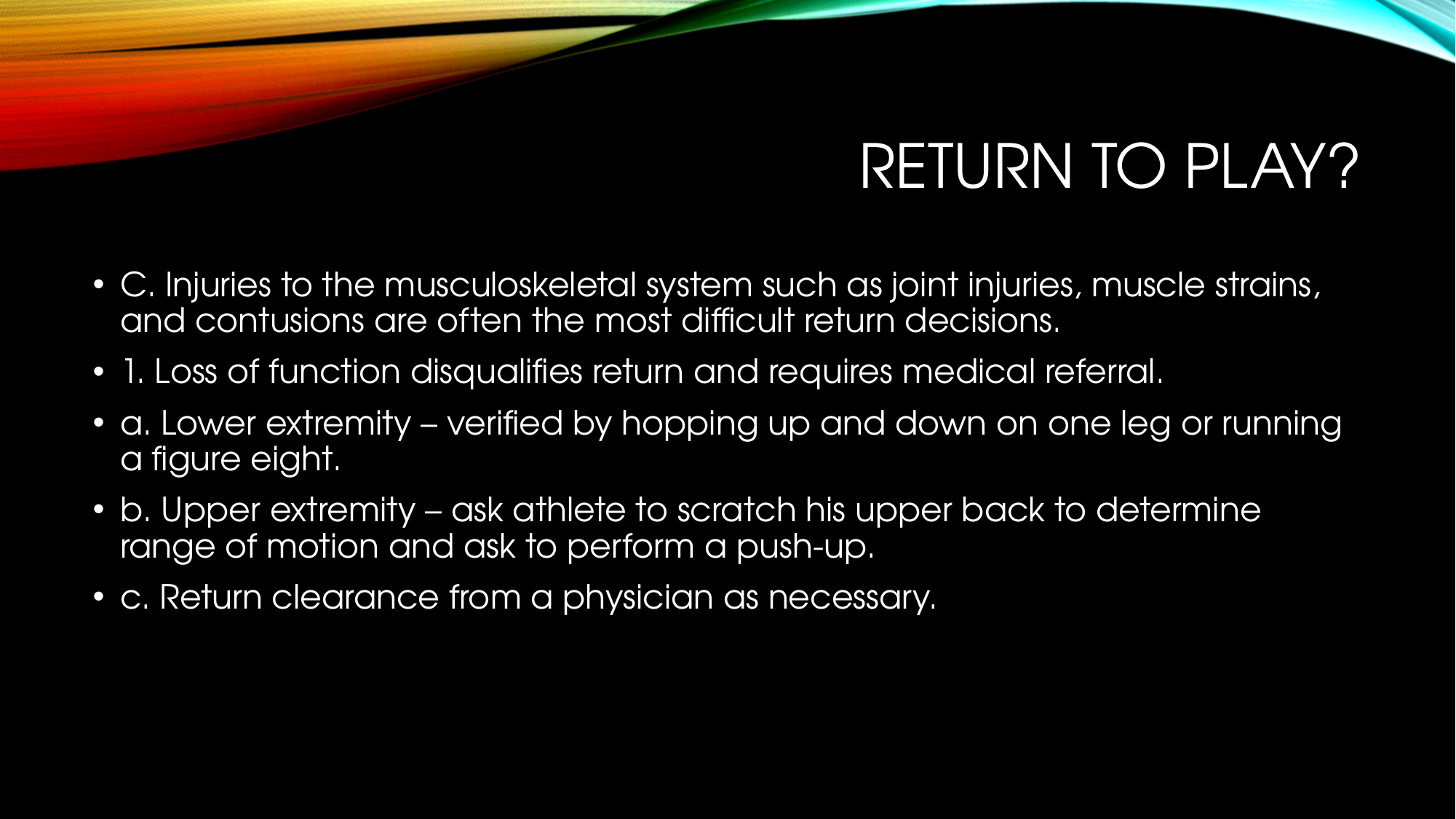

# Return to Play?
C. Injuries to the musculoskeletal system such as joint injuries, muscle strains, and contusions are often the most difficult return decisions.
1. Loss of function disqualifies return and requires medical referral.
a. Lower extremity – verified by hopping up and down on one leg or running a figure eight.
b. Upper extremity – ask athlete to scratch his upper back to determine range of motion and ask to perform a push-up.
c. Return clearance from a physician as necessary.